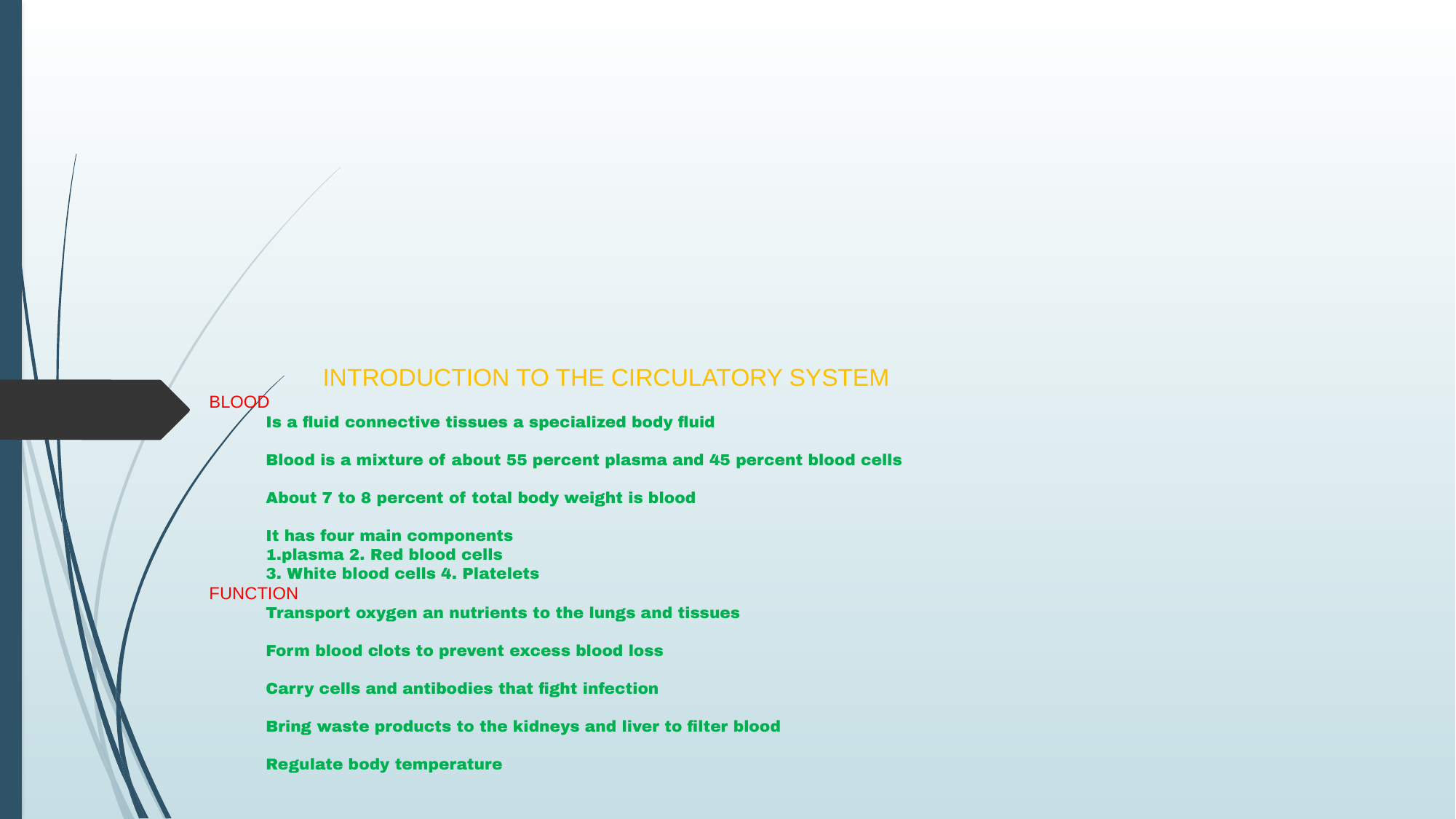

# INTRODUCTION TO THE CIRCULATORY SYSTEM BLOOD Is a fluid connective tissues a specialized body fluid Blood is a mixture of about 55 percent plasma and 45 percent blood cells About 7 to 8 percent of total body weight is blood It has four main components 1.plasma 2. Red blood cells 3. White blood cells 4. Platelets FUNCTION Transport oxygen an nutrients to the lungs and tissues Form blood clots to prevent excess blood loss Carry cells and antibodies that fight infection Bring waste products to the kidneys and liver to filter blood Regulate body temperature